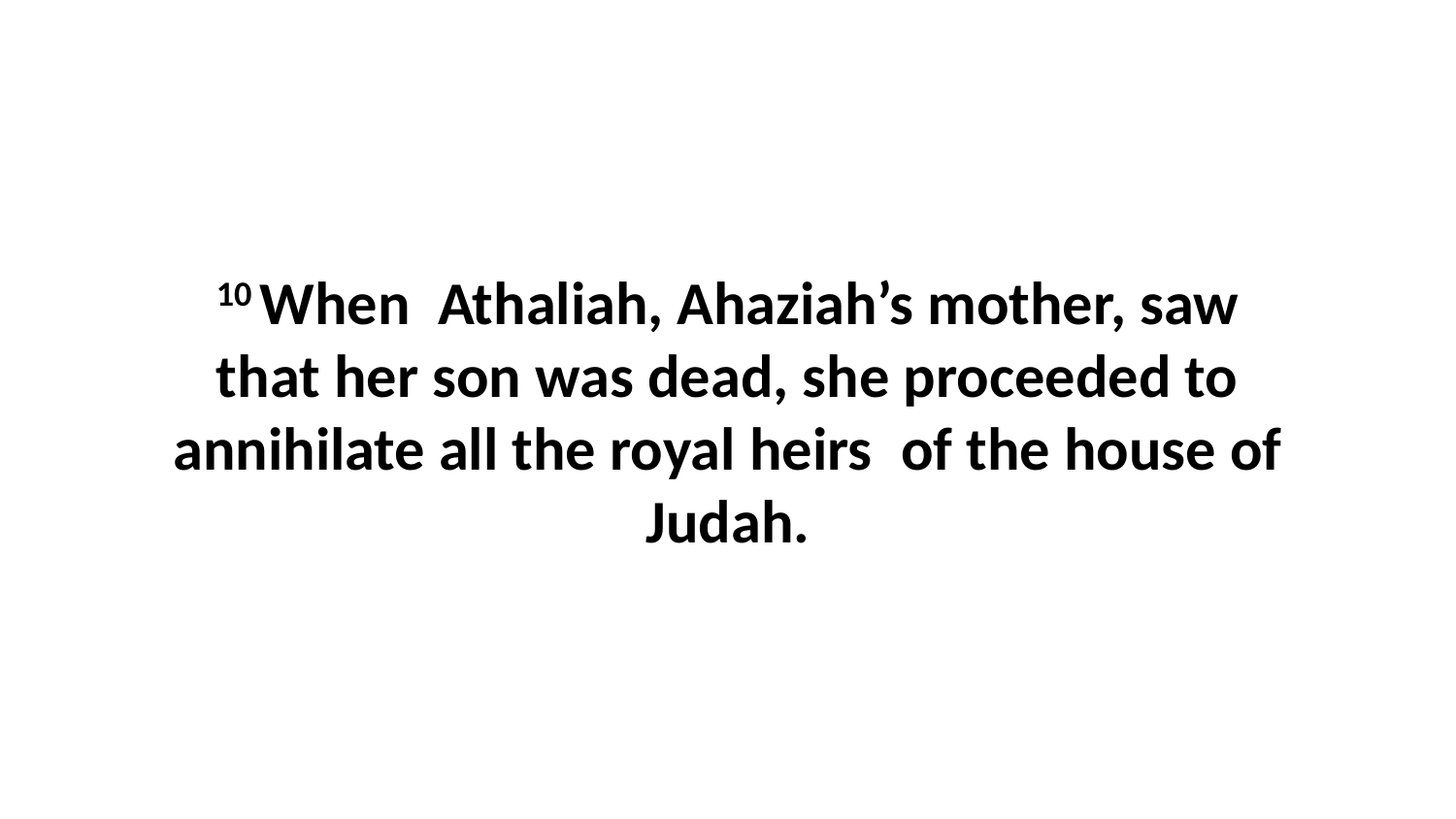

10 When  Athaliah, Ahaziah’s mother, saw that her son was dead, she proceeded to annihilate all the royal heirs  of the house of Judah.